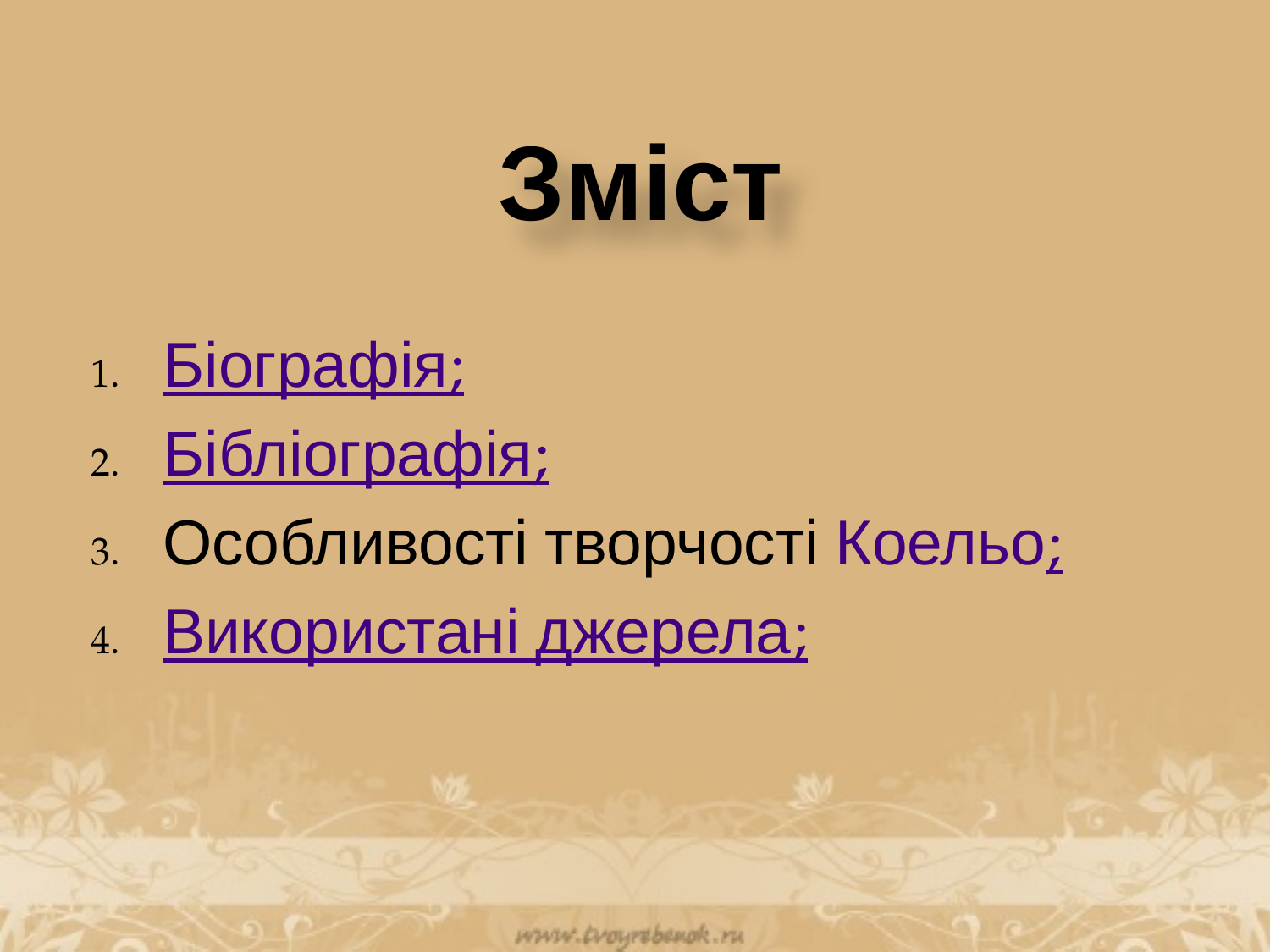

# Зміст
1.	Біографія;
2.	Бібліографія;
3.	Особливості творчості Коельо;
4.	Використані джерела;